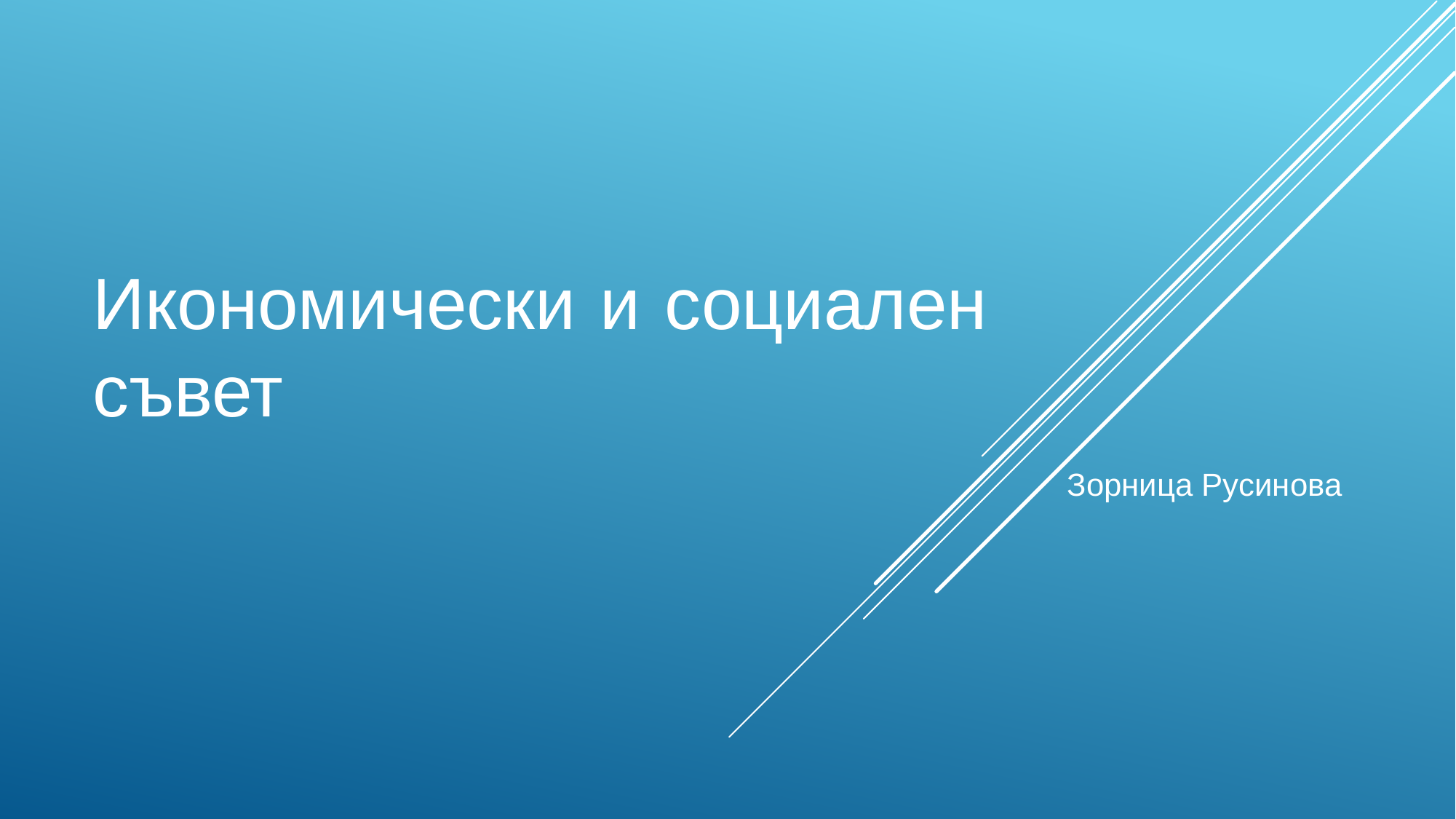

# Икономически и социален съвет
Зорница Русинова